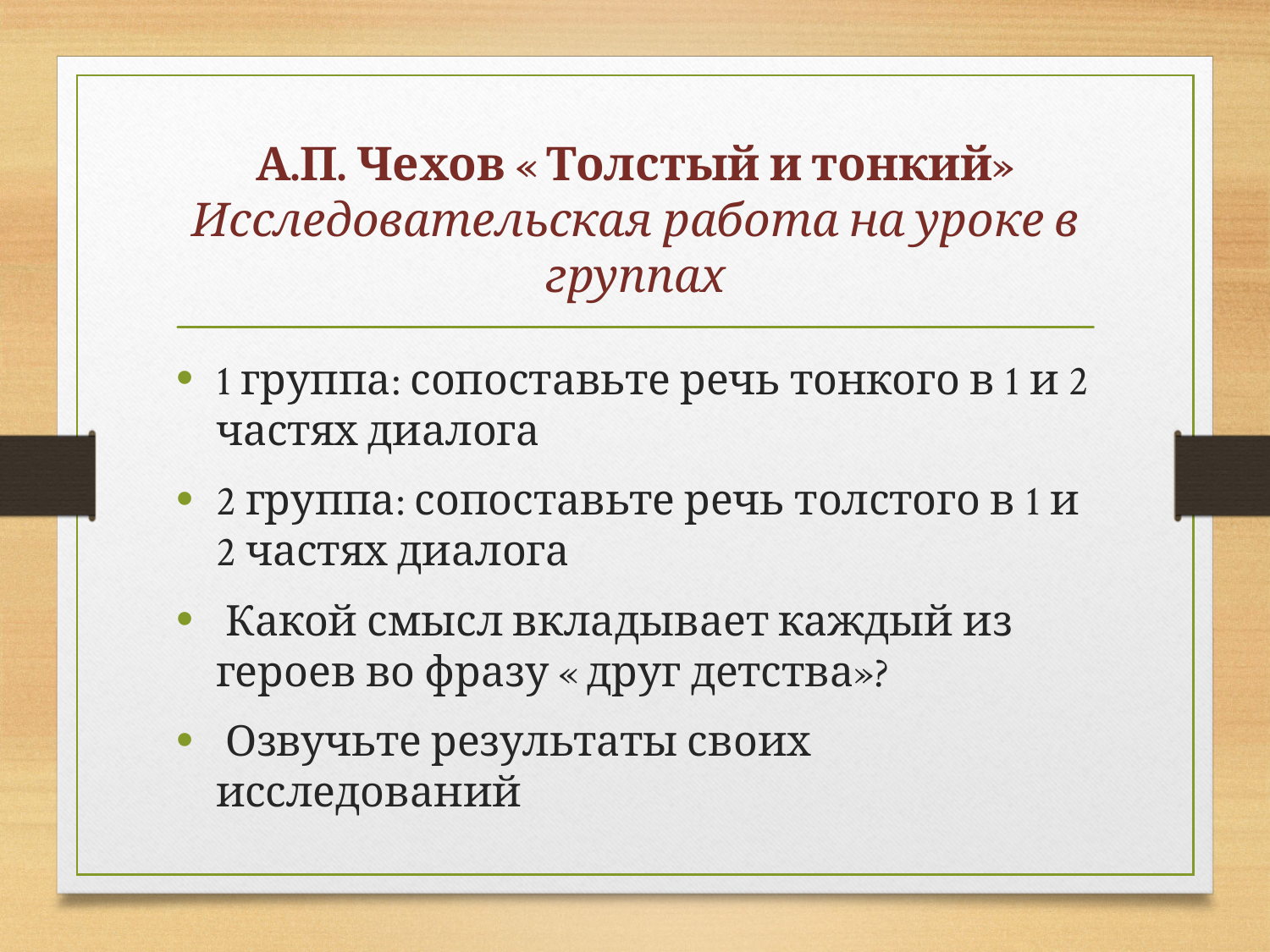

# А.П. Чехов « Толстый и тонкий» Исследовательская работа на уроке в группах
1 группа: сопоставьте речь тонкого в 1 и 2 частях диалога
2 группа: сопоставьте речь толстого в 1 и 2 частях диалога
 Какой смысл вкладывает каждый из героев во фразу « друг детства»?
 Озвучьте результаты своих исследований